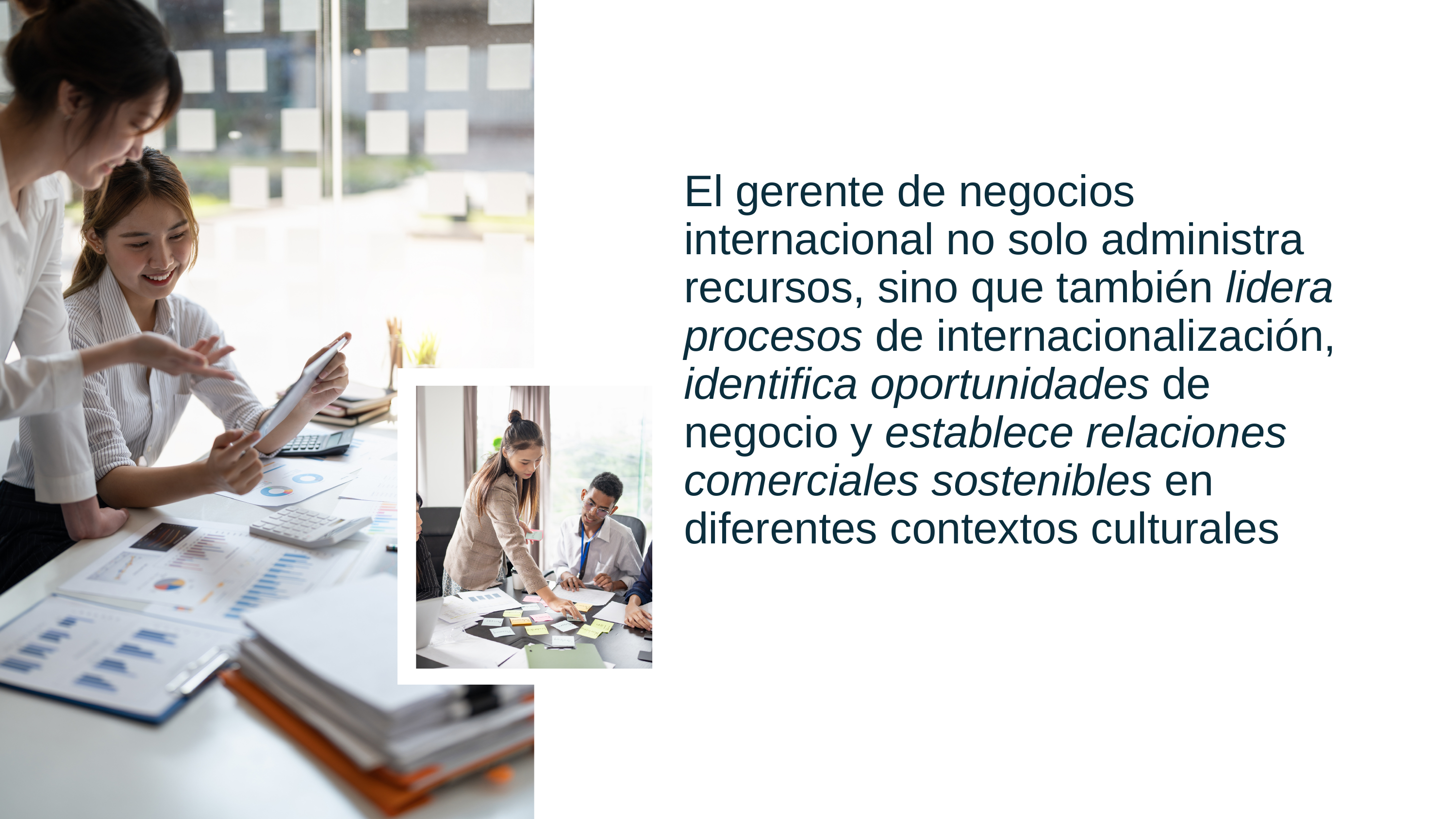

El gerente de negocios internacional no solo administra recursos, sino que también lidera procesos de internacionalización, identifica oportunidades de negocio y establece relaciones comerciales sostenibles en diferentes contextos culturales